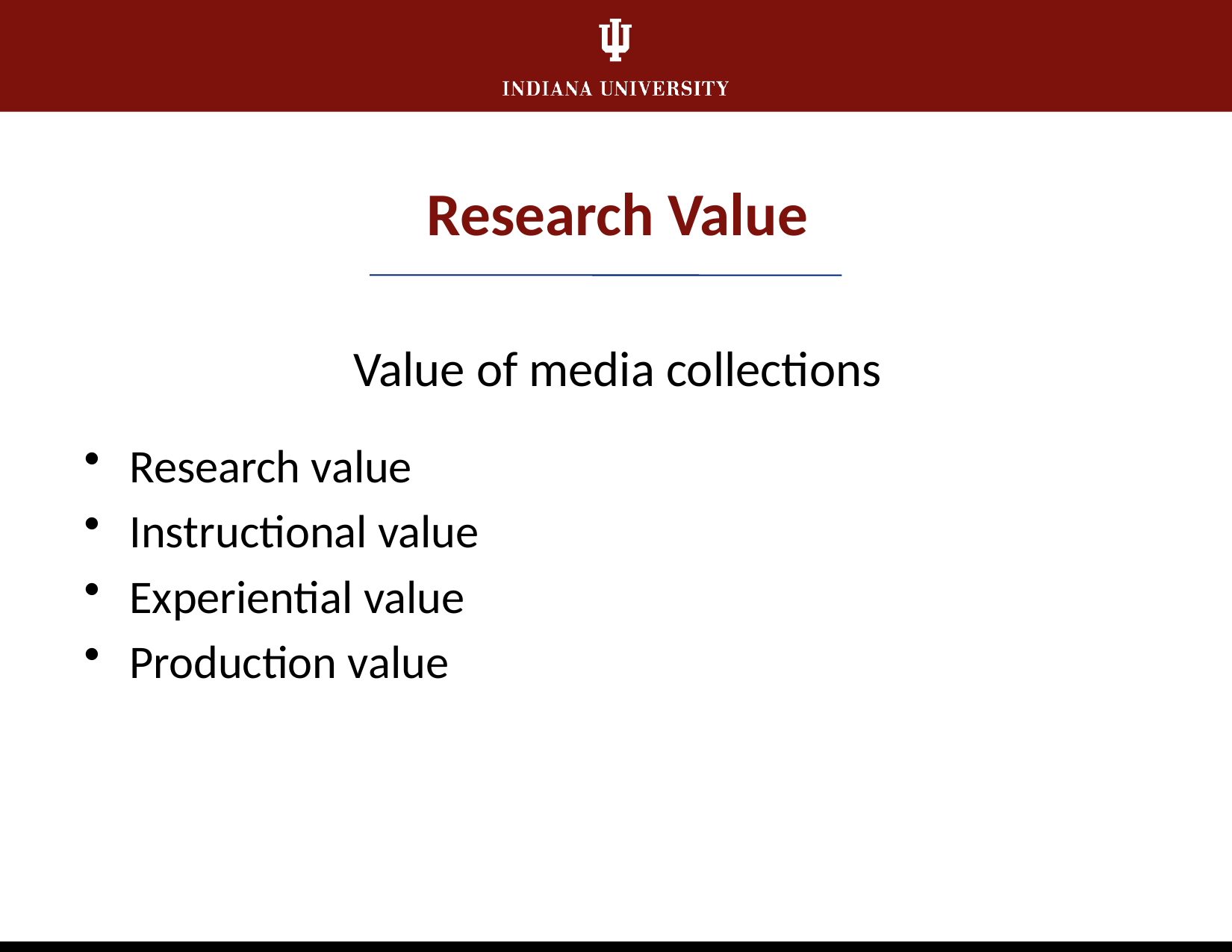

Research Value

Value of media collections

Research value
Instructional value
Experiential value
Production value